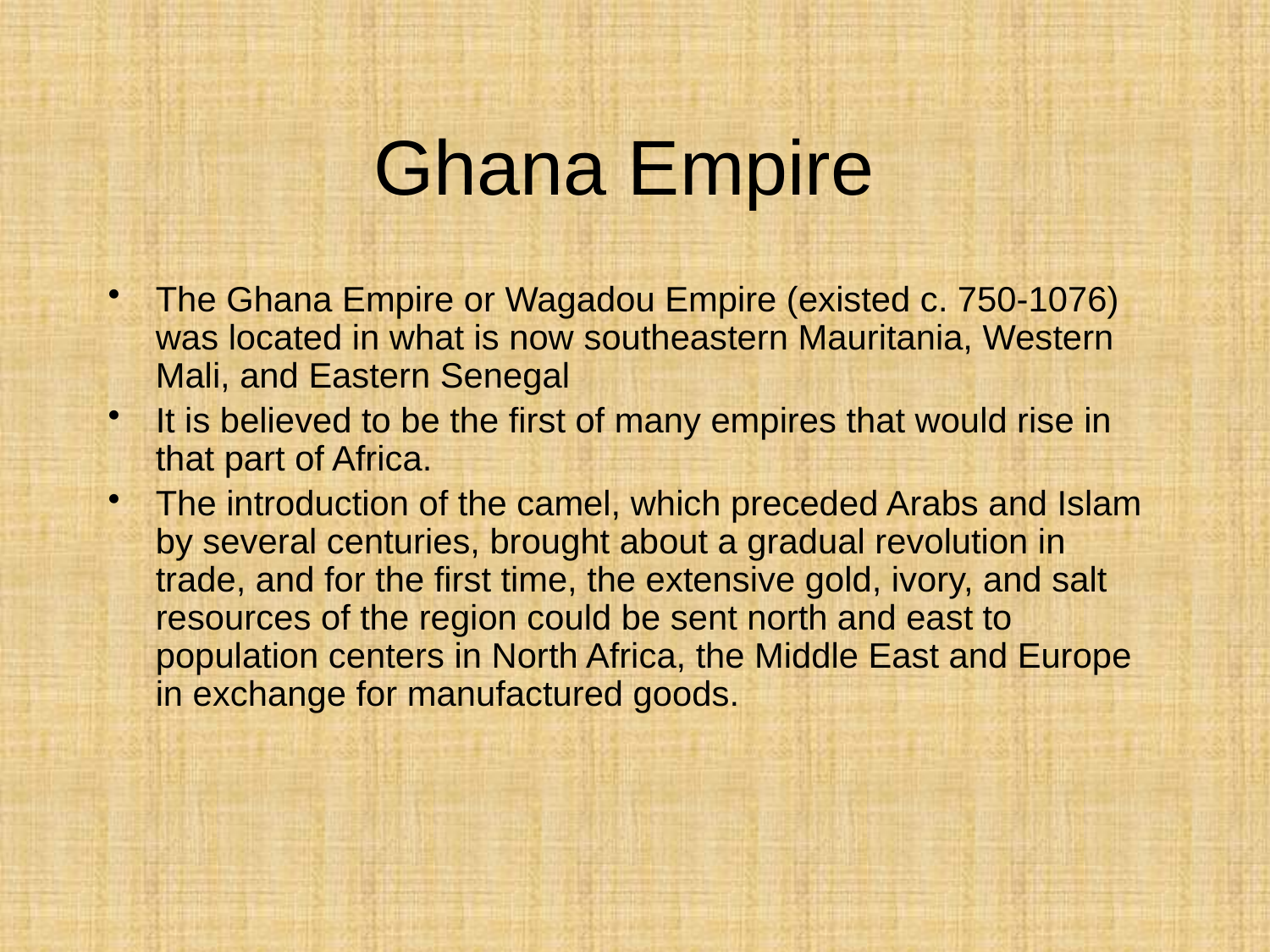

# Ghana Empire
The Ghana Empire or Wagadou Empire (existed c. 750-1076) was located in what is now southeastern Mauritania, Western Mali, and Eastern Senegal
It is believed to be the first of many empires that would rise in that part of Africa.
The introduction of the camel, which preceded Arabs and Islam by several centuries, brought about a gradual revolution in trade, and for the first time, the extensive gold, ivory, and salt resources of the region could be sent north and east to population centers in North Africa, the Middle East and Europe in exchange for manufactured goods.